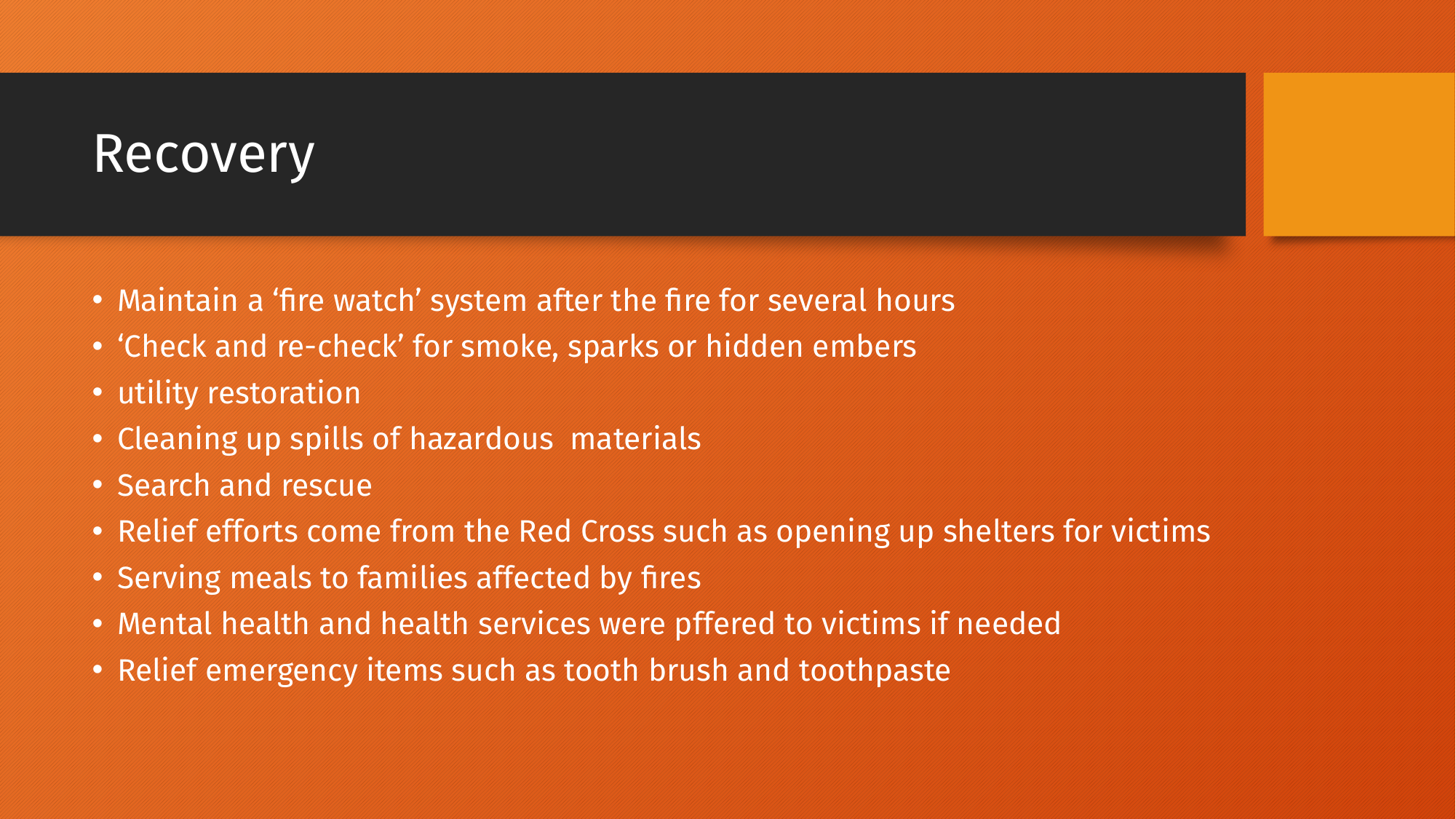

# Recovery
Maintain a ‘fire watch’ system after the fire for several hours
‘Check and re-check’ for smoke, sparks or hidden embers
utility restoration
Cleaning up spills of hazardous  materials
Search and rescue
Relief efforts come from the Red Cross such as opening up shelters for victims
Serving meals to families affected by fires
Mental health and health services were pffered to victims if needed
Relief emergency items such as tooth brush and toothpaste